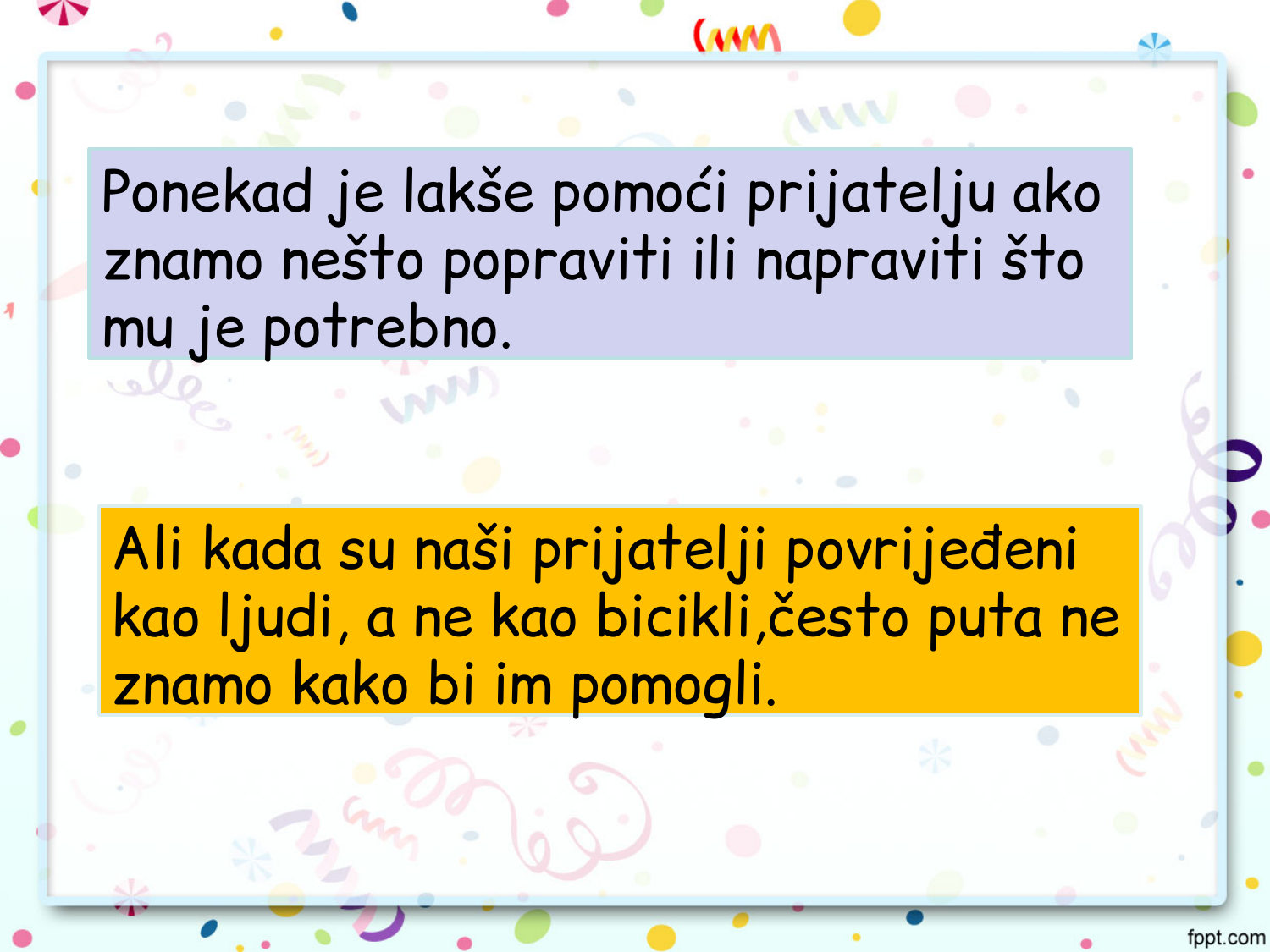

Ponekad je lakše pomoći prijatelju ako znamo nešto popraviti ili napraviti što mu je potrebno.
Ali kada su naši prijatelji povrijeđeni kao ljudi, a ne kao bicikli,često puta ne znamo kako bi im pomogli.